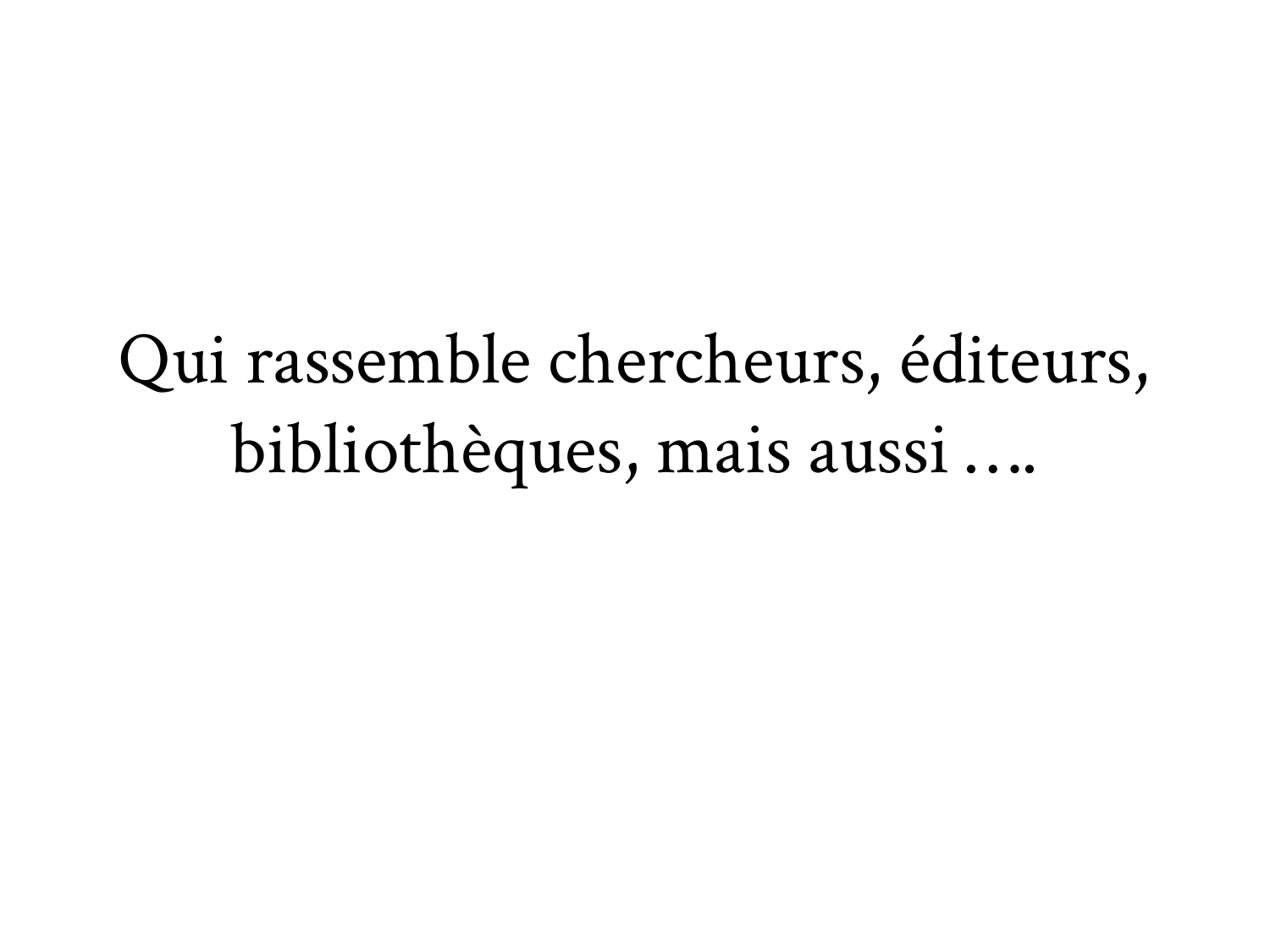

# Qui rassemble chercheurs, éditeurs, bibliothèques, mais aussi ….